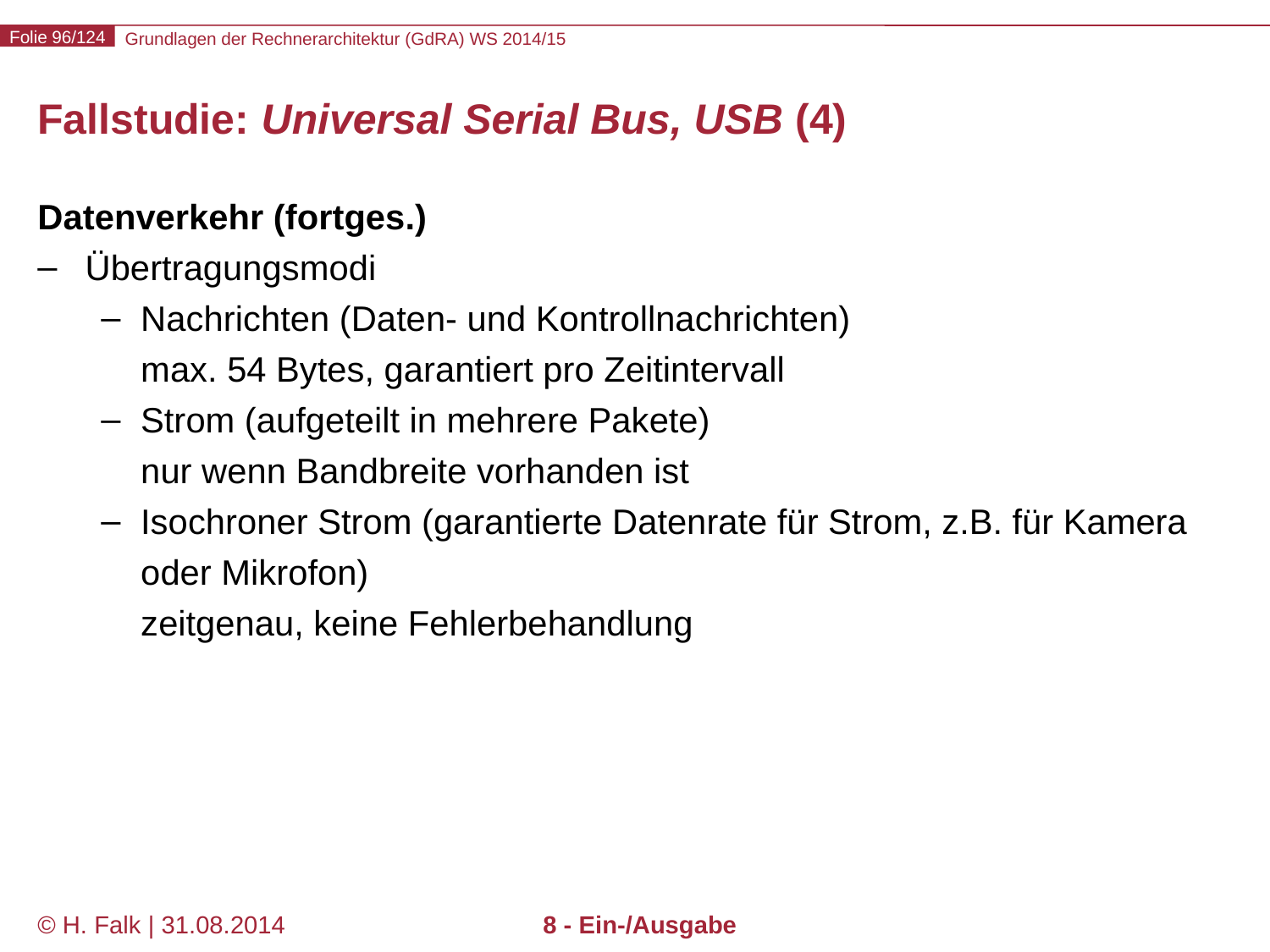

# Fallstudie: Universal Serial Bus, USB (4)
Datenverkehr (fortges.)
Übertragungsmodi
Nachrichten (Daten- und Kontrollnachrichten)
max. 54 Bytes, garantiert pro Zeitintervall
Strom (aufgeteilt in mehrere Pakete)
nur wenn Bandbreite vorhanden ist
Isochroner Strom (garantierte Datenrate für Strom, z.B. für Kamera oder Mikrofon)
zeitgenau, keine Fehlerbehandlung
© H. Falk | 31.08.2014
8 - Ein-/Ausgabe